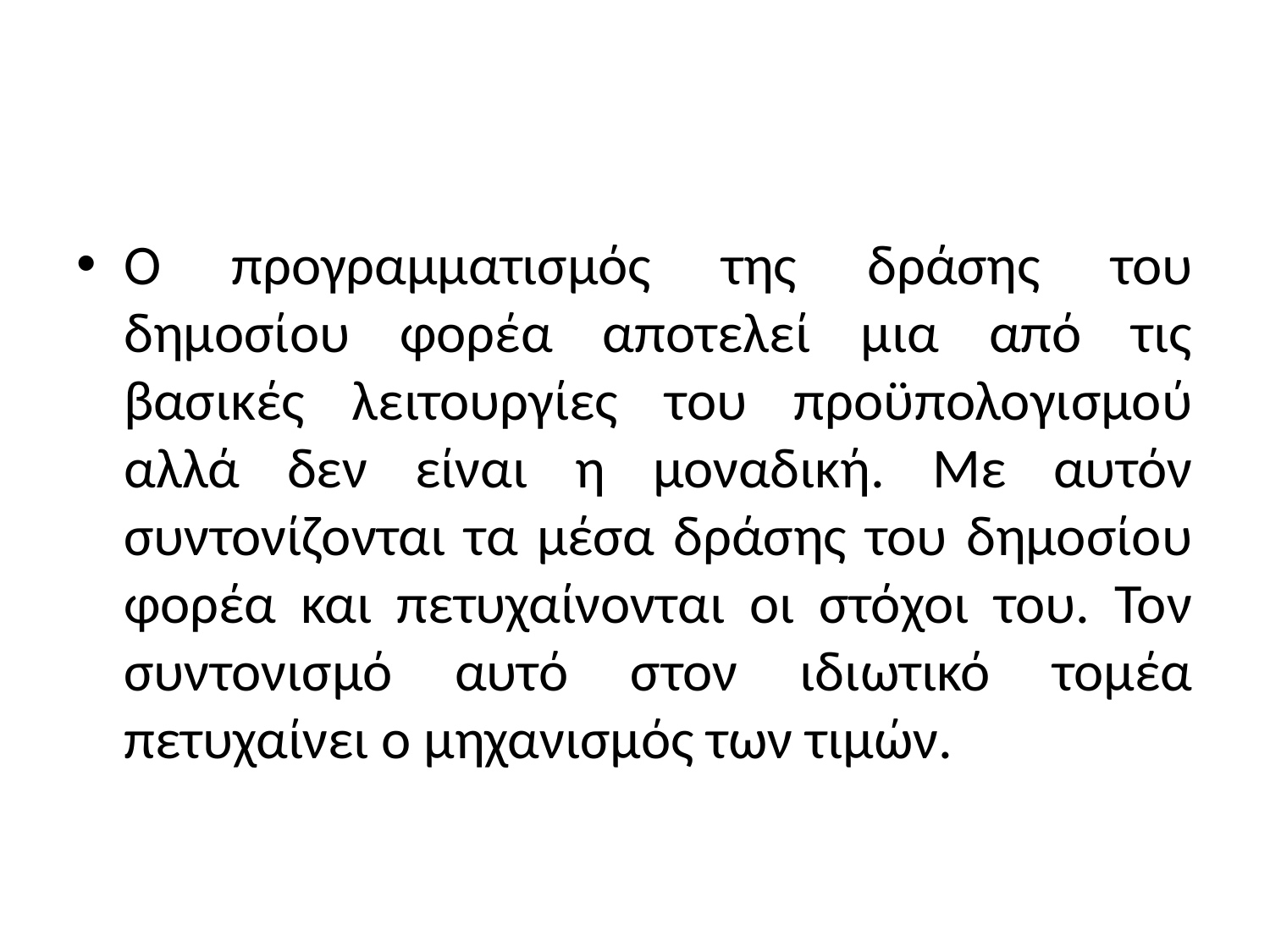

#
Ο προγραμματισμός της δράσης του δημοσίου φορέα αποτελεί μια από τις βασικές λειτουργίες του προϋπολογισμού αλλά δεν είναι η μοναδική. Με αυτόν συντονίζονται τα μέσα δράσης του δημοσίου φορέα και πετυχαίνονται οι στόχοι του. Τον συντονισμό αυτό στον ιδιωτικό τομέα πετυχαίνει ο μηχανισμός των τιμών.